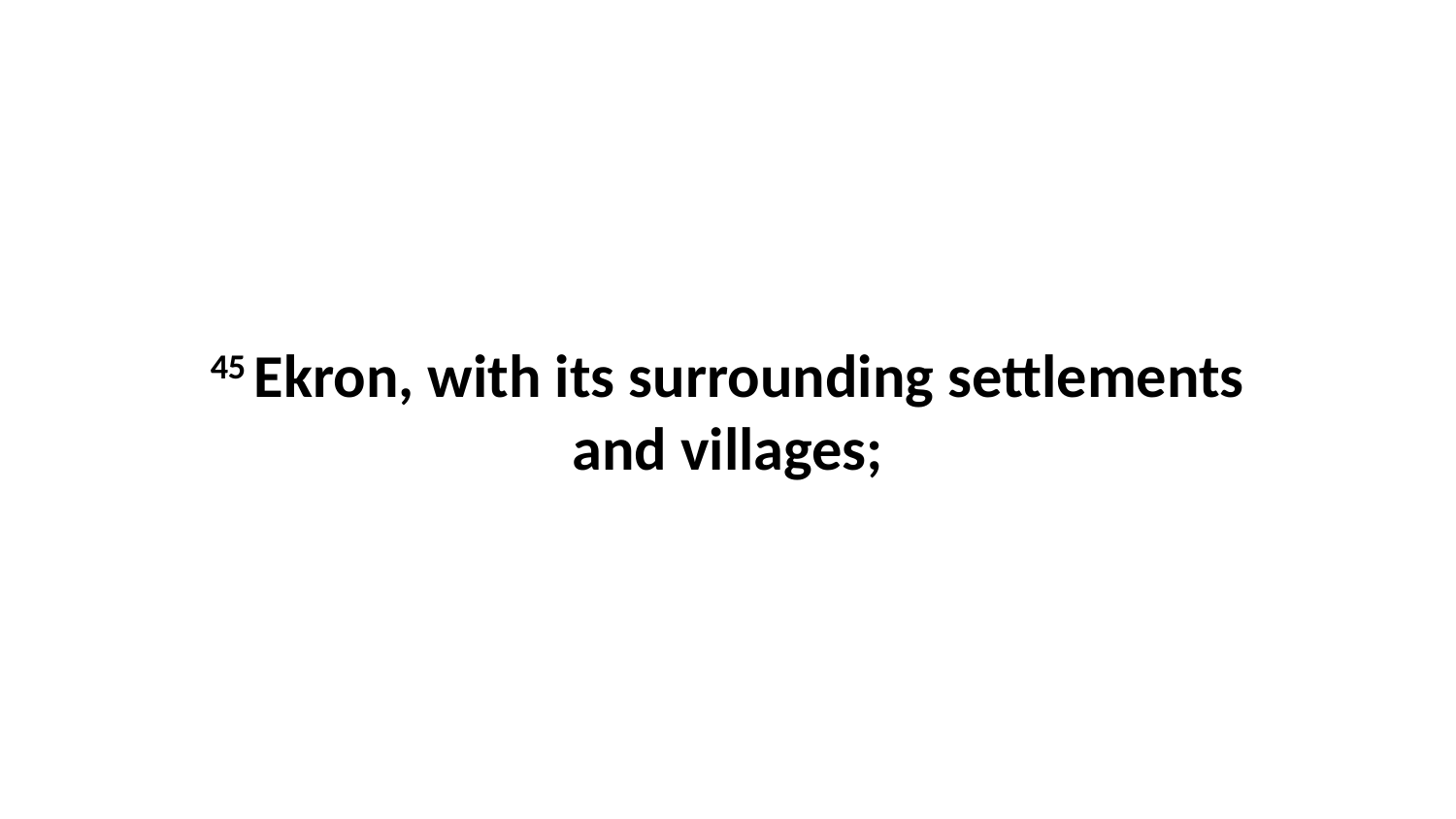

45 Ekron, with its surrounding settlements and villages;